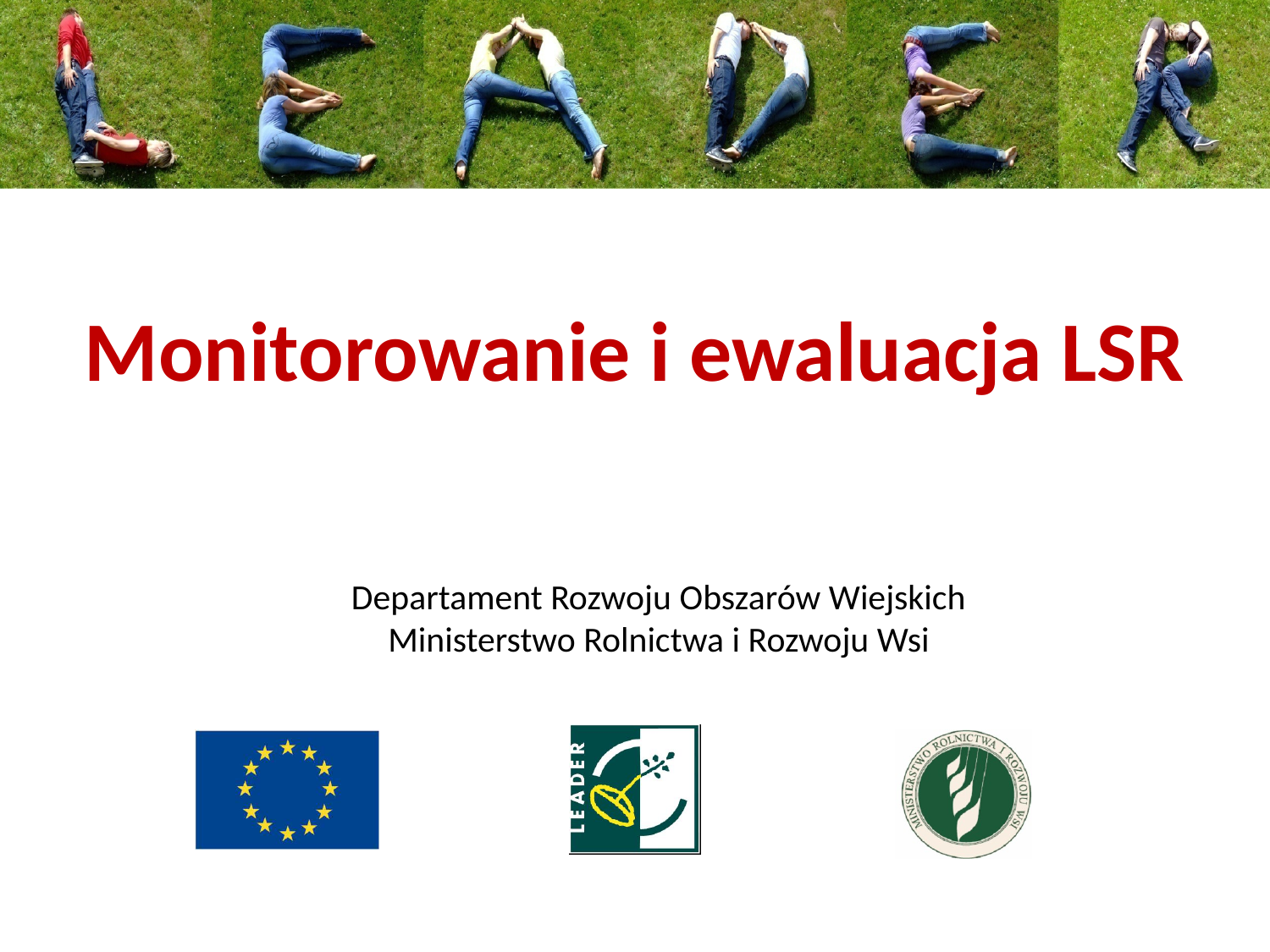

# Monitorowanie i ewaluacja LSR
Departament Rozwoju Obszarów Wiejskich
Ministerstwo Rolnictwa i Rozwoju Wsi